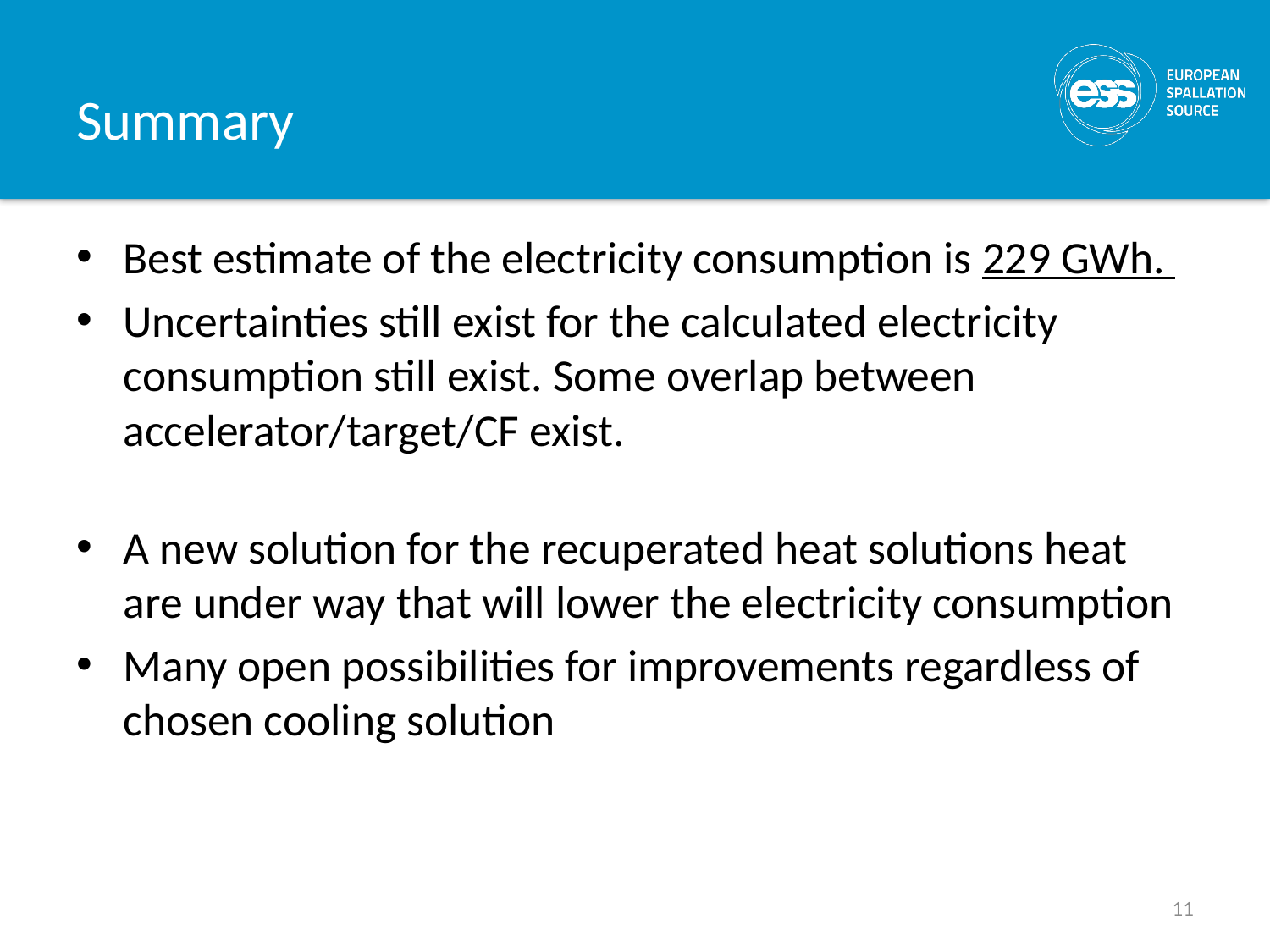

# Summary
Best estimate of the electricity consumption is 229 GWh.
Uncertainties still exist for the calculated electricity consumption still exist. Some overlap between accelerator/target/CF exist.
A new solution for the recuperated heat solutions heat  are under way that will lower the electricity consumption
Many open possibilities for improvements regardless of chosen cooling solution

11